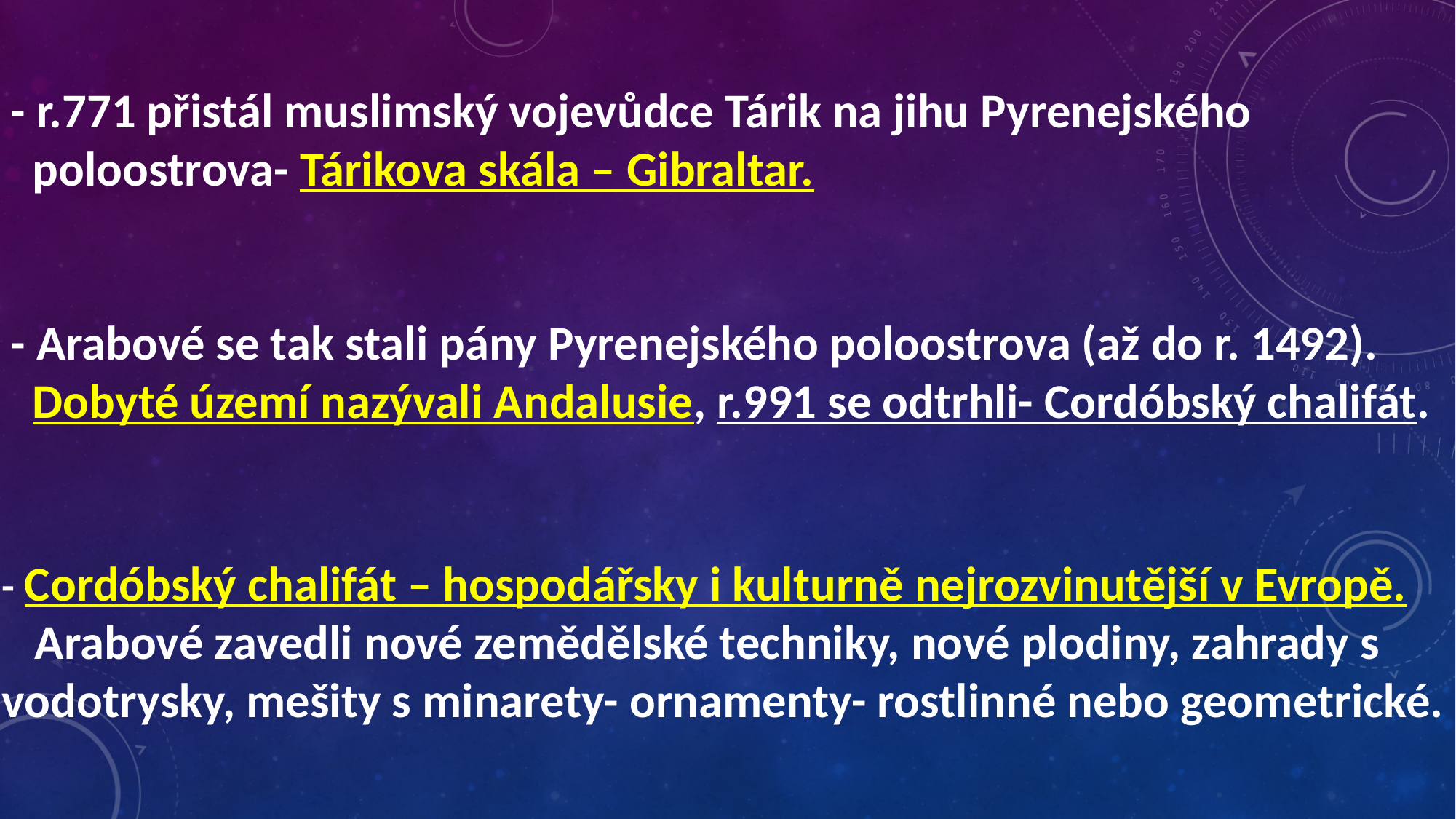

- r.771 přistál muslimský vojevůdce Tárik na jihu Pyrenejského
  poloostrova- Tárikova skála – Gibraltar.

- Arabové se tak stali pány Pyrenejského poloostrova (až do r. 1492).
  Dobyté území nazývali Andalusie, r.991 se odtrhli- Cordóbský chalifát.
- Cordóbský chalifát – hospodářsky i kulturně nejrozvinutější v Evropě.
   Arabové zavedli nové zemědělské techniky, nové plodiny, zahrady s vodotrysky, mešity s minarety- ornamenty- rostlinné nebo geometrické.